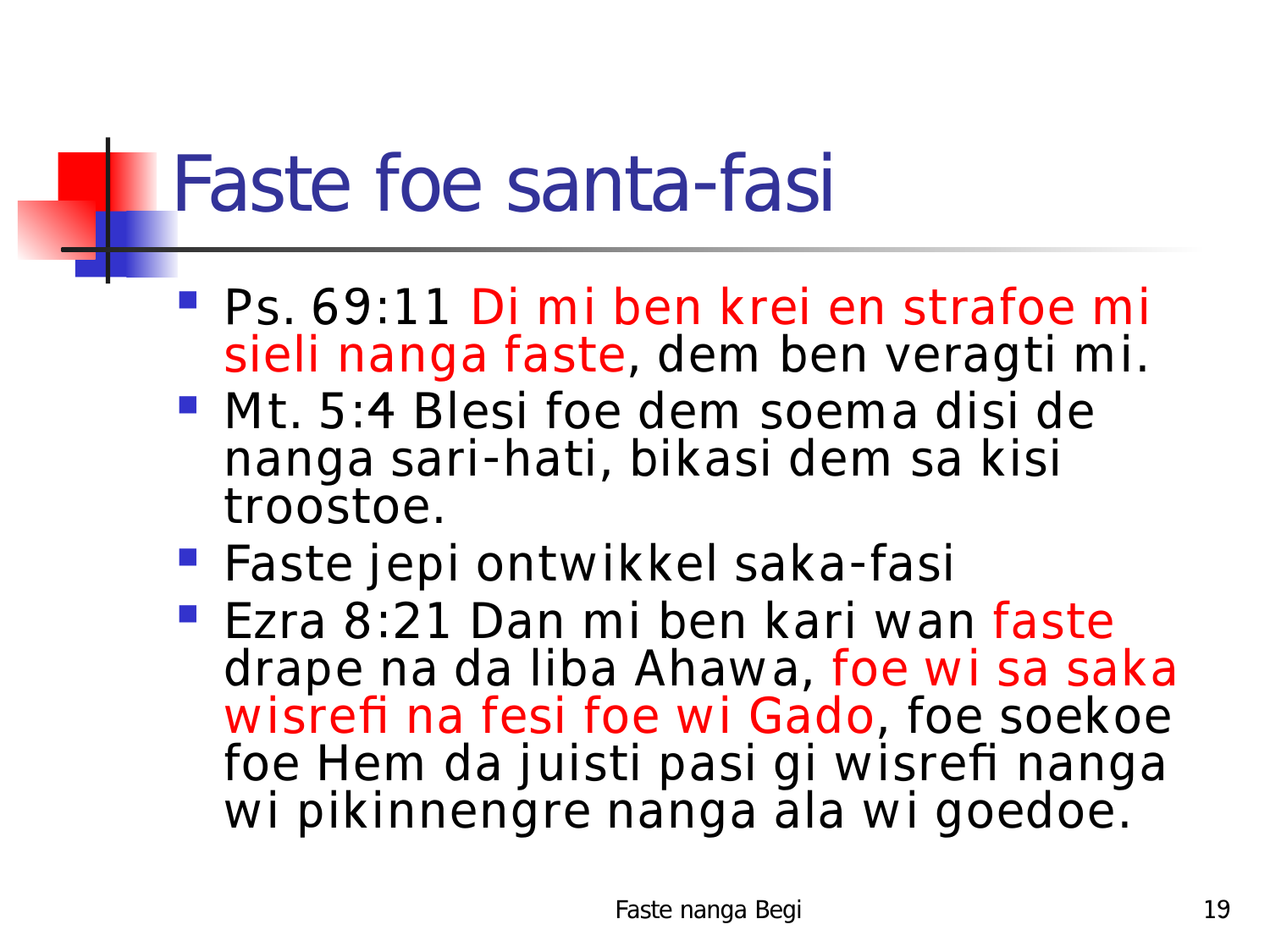

# Faste foe santa-fasi
Ps. 69:11 Di mi ben krei en strafoe mi sieli nanga faste, dem ben veragti mi.
Mt. 5:4 Blesi foe dem soema disi de nanga sari-hati, bikasi dem sa kisi troostoe.
Faste jepi ontwikkel saka-fasi
Ezra 8:21 Dan mi ben kari wan faste drape na da liba Ahawa, foe wi sa saka wisrefi na fesi foe wi Gado, foe soekoe foe Hem da juisti pasi gi wisrefi nanga wi pikinnengre nanga ala wi goedoe.
Faste nanga Begi
19